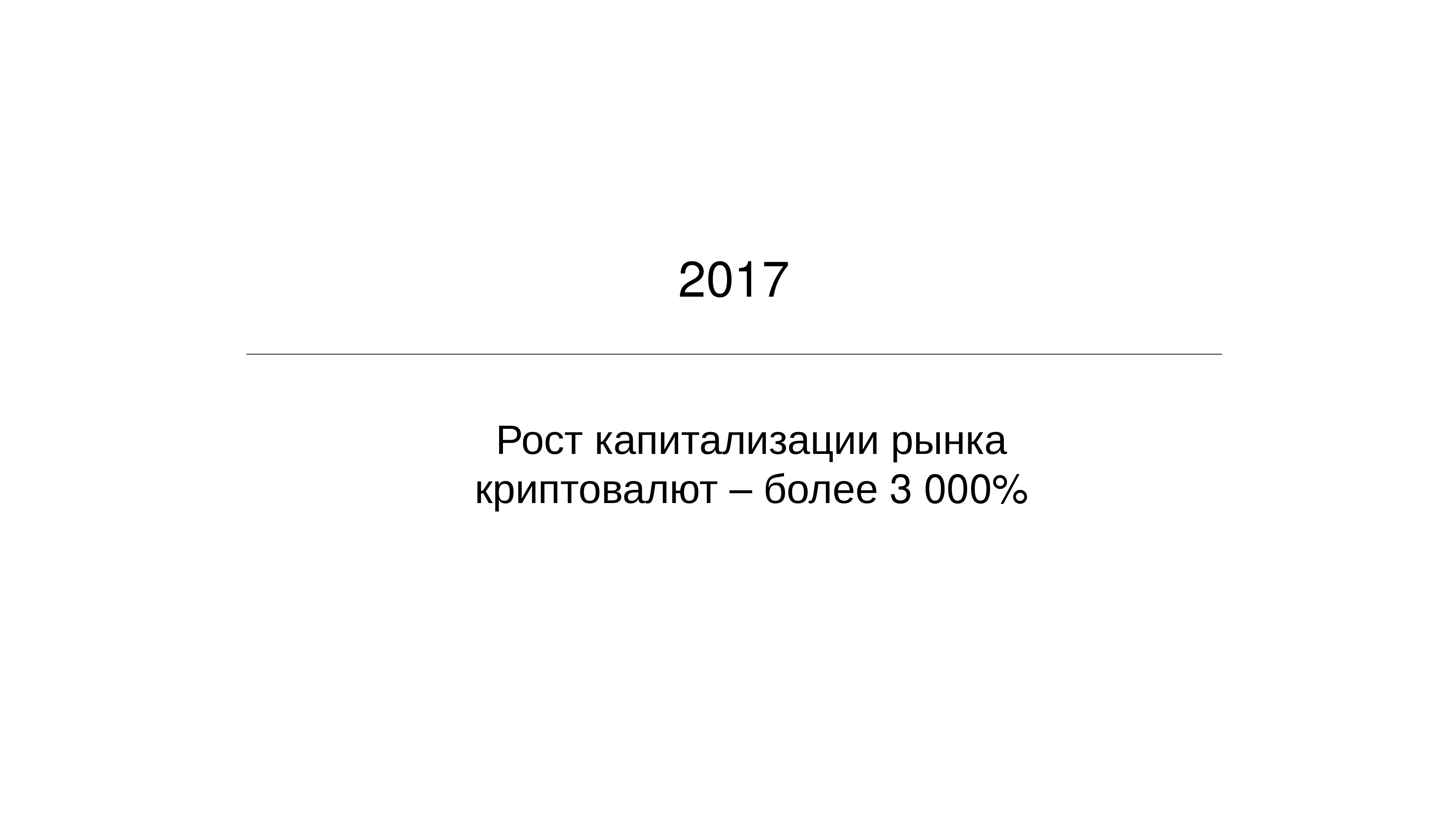

| 2017 |
| --- |
|  |
Рост капитализации рынка криптовалют – более 3 000%